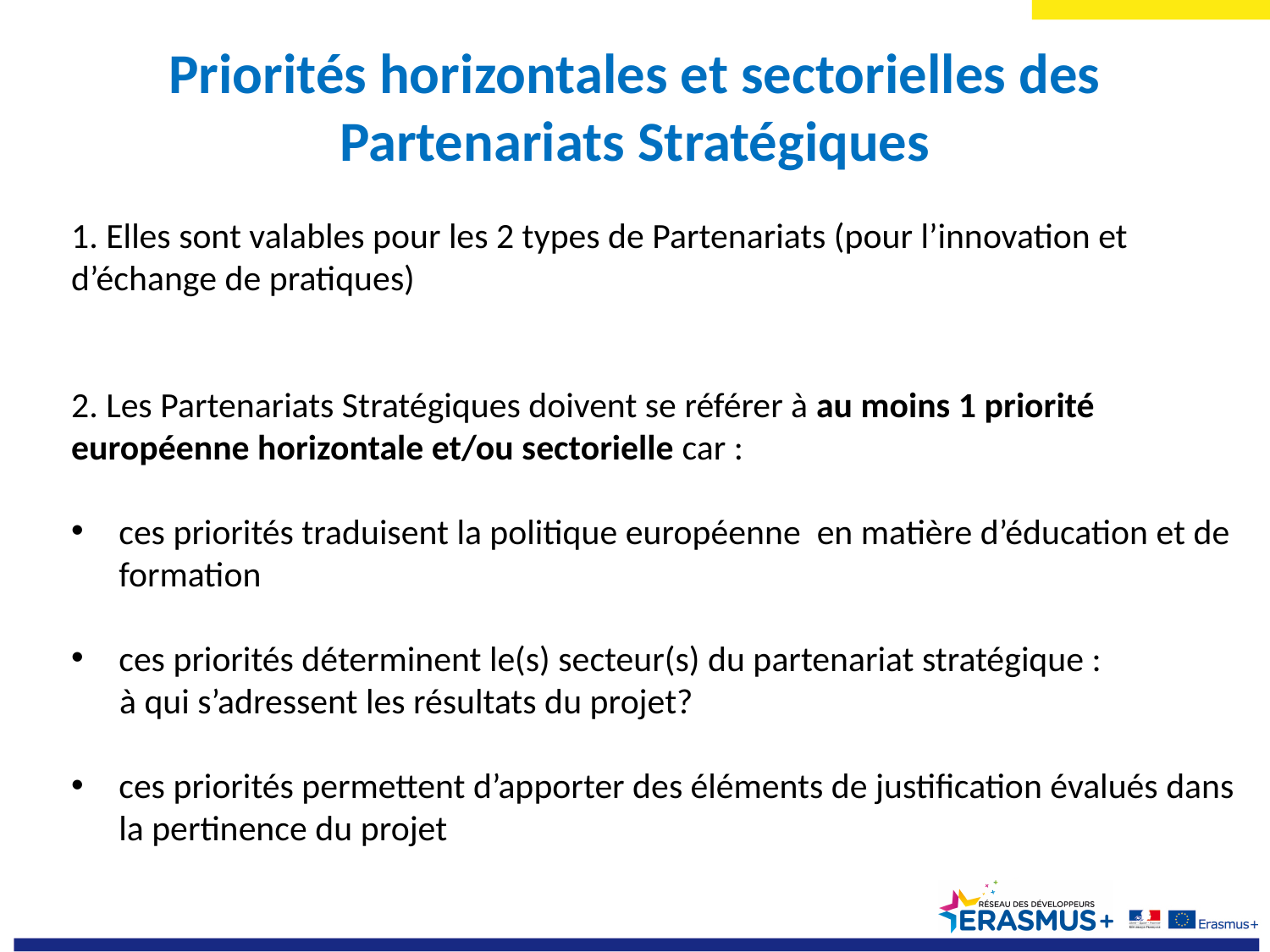

Priorités horizontales et sectorielles des Partenariats Stratégiques
1. Elles sont valables pour les 2 types de Partenariats (pour l’innovation et d’échange de pratiques)

2. Les Partenariats Stratégiques doivent se référer à au moins 1 priorité européenne horizontale et/ou sectorielle car :

ces priorités traduisent la politique européenne  en matière d’éducation et de formation

ces priorités déterminent le(s) secteur(s) du partenariat stratégique :
      à qui s’adressent les résultats du projet?

ces priorités permettent d’apporter des éléments de justification évalués dans la pertinence du projet